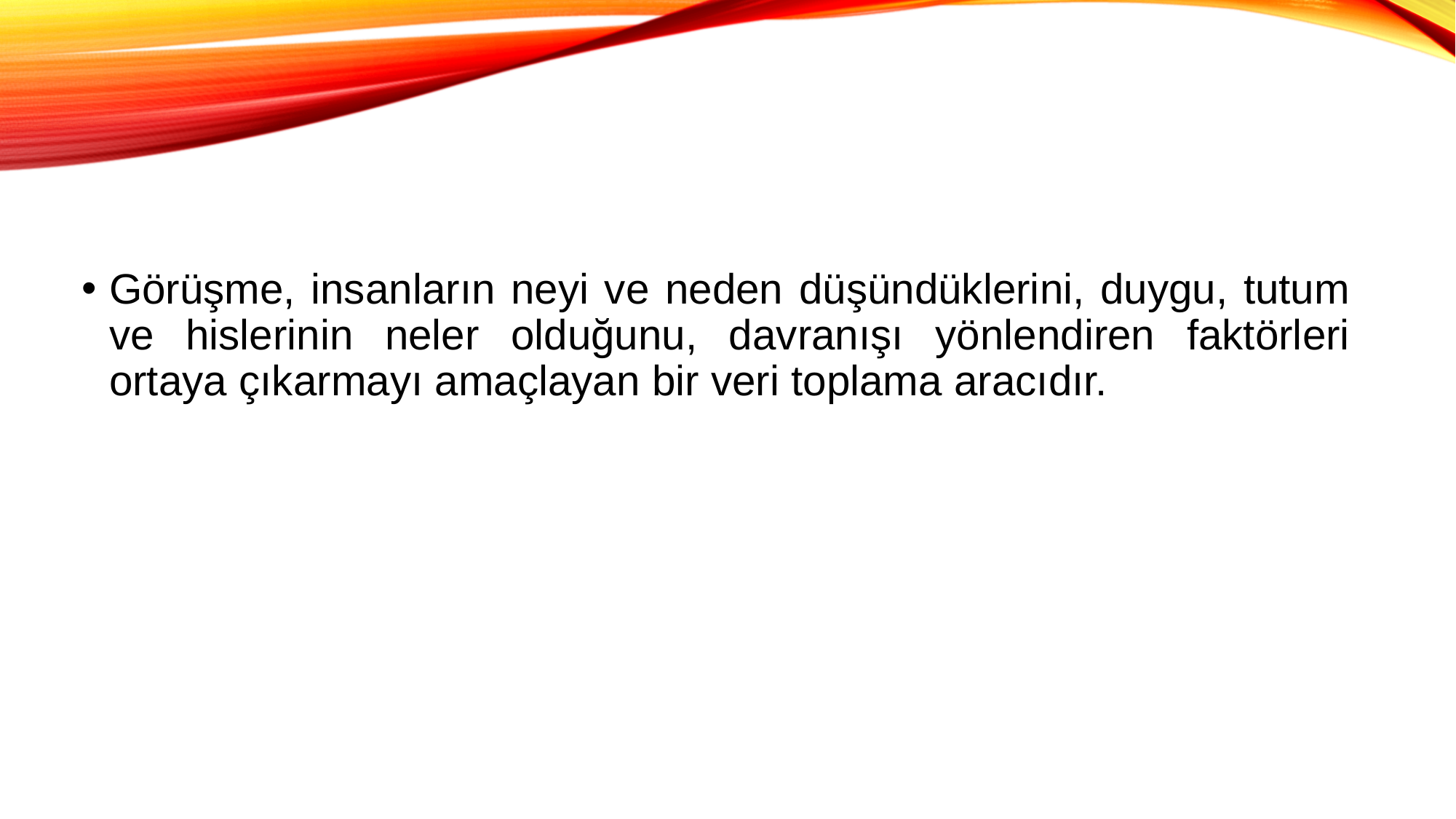

Görüşme, insanların neyi ve neden düşündüklerini, duygu, tutum ve hislerinin neler olduğunu, davranışı yönlendiren faktörleri ortaya çıkarmayı amaçlayan bir veri toplama aracıdır.